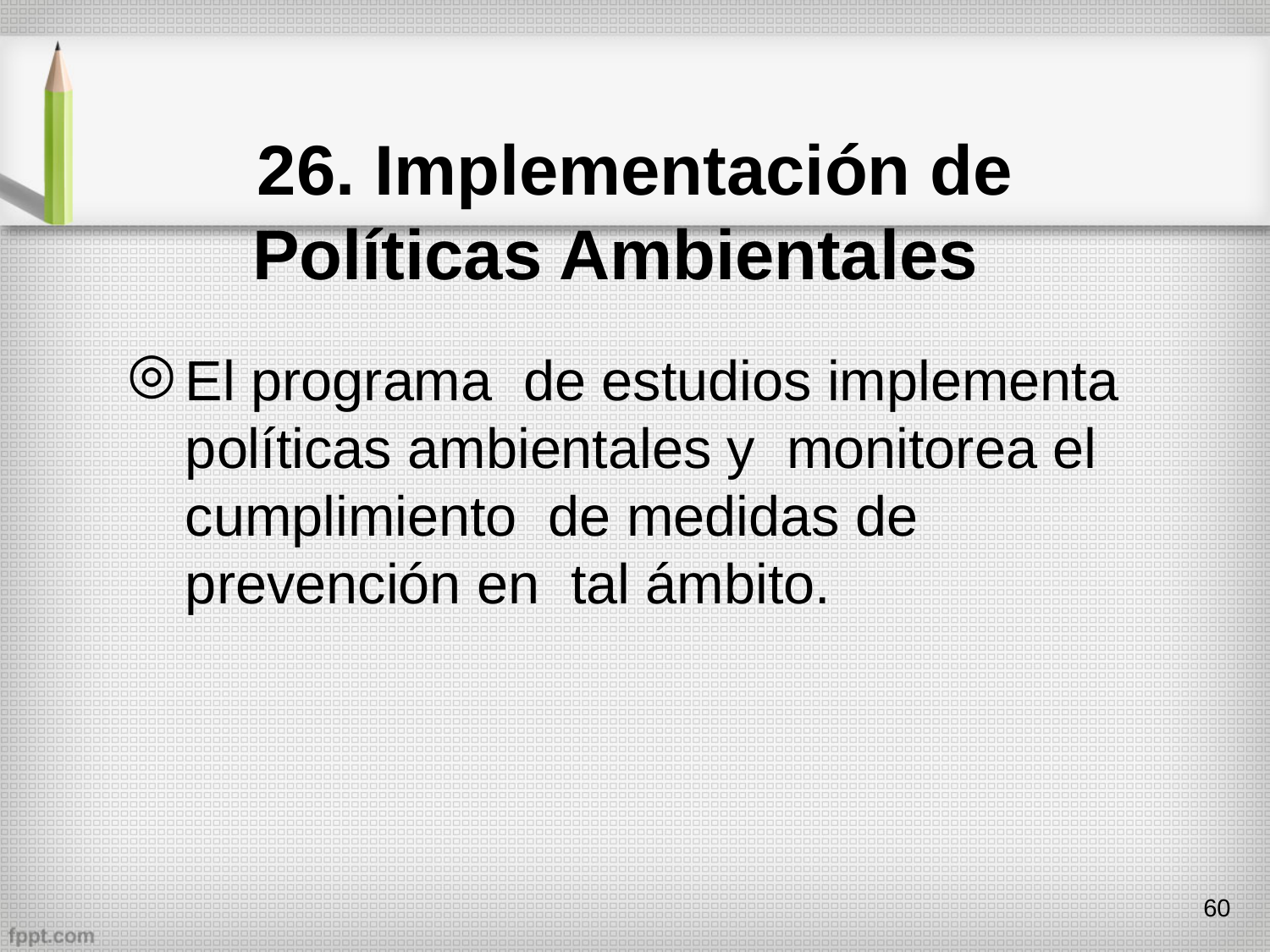

# 26. Implementación de Políticas Ambientales
El programa  de estudios implementa políticas ambientales y  monitorea el cumplimiento  de medidas de prevención en  tal ámbito.

60